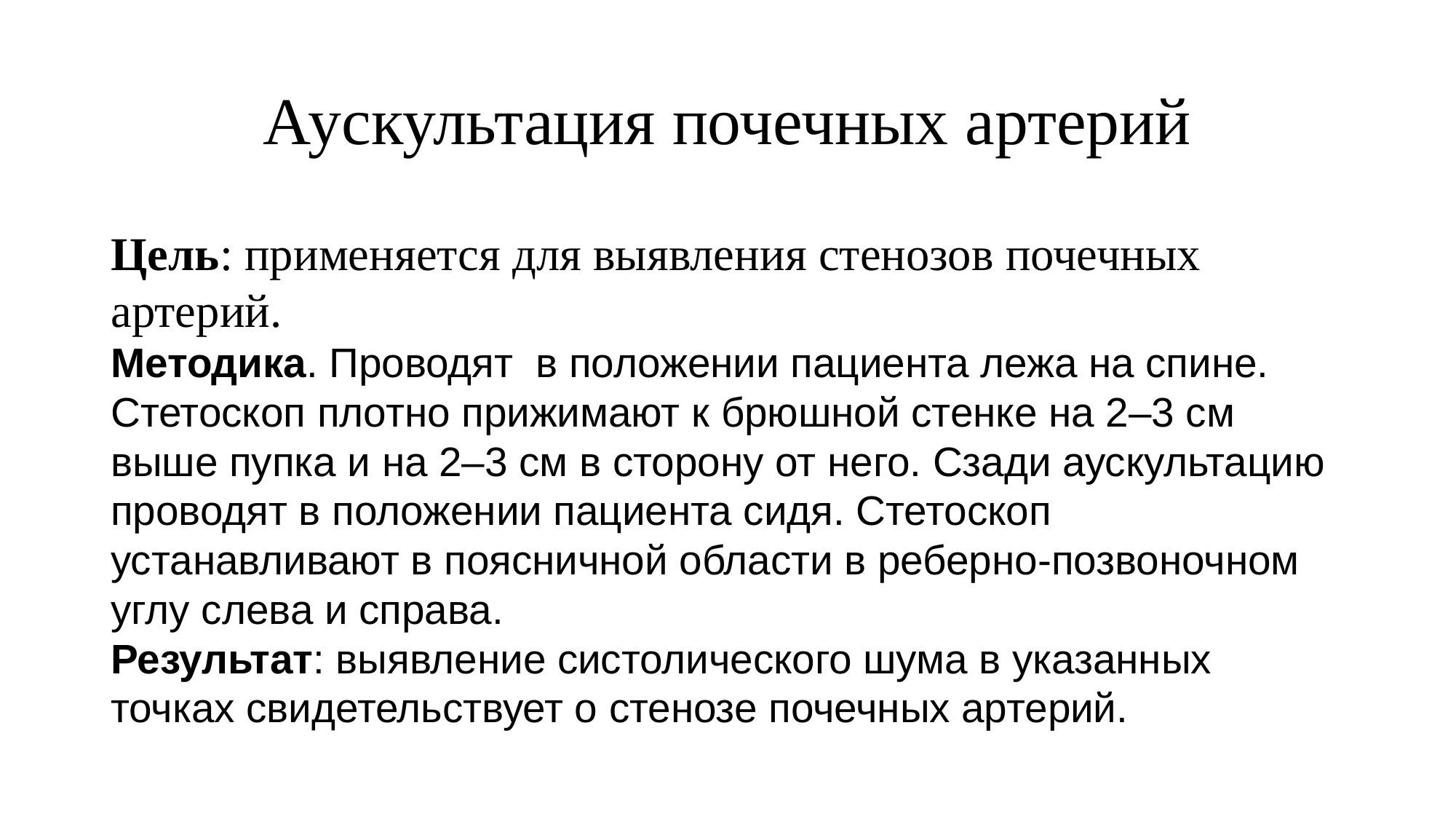

# Аускультация почечных артерий
Цель: применяется для выявления стенозов почечных артерий.
Методика. Проводят  в положении пациента лежа на спине. Стетоскоп плотно прижимают к брюшной стенке на 2–3 см выше пупка и на 2–3 см в сторону от него. Сзади аускультацию проводят в положении пациента сидя. Стетоскоп устанавливают в поясничной области в реберно-позвоночном углу слева и справа.
Результат: выявление систолического шума в указанных точках свидетельствует о стенозе почечных артерий.